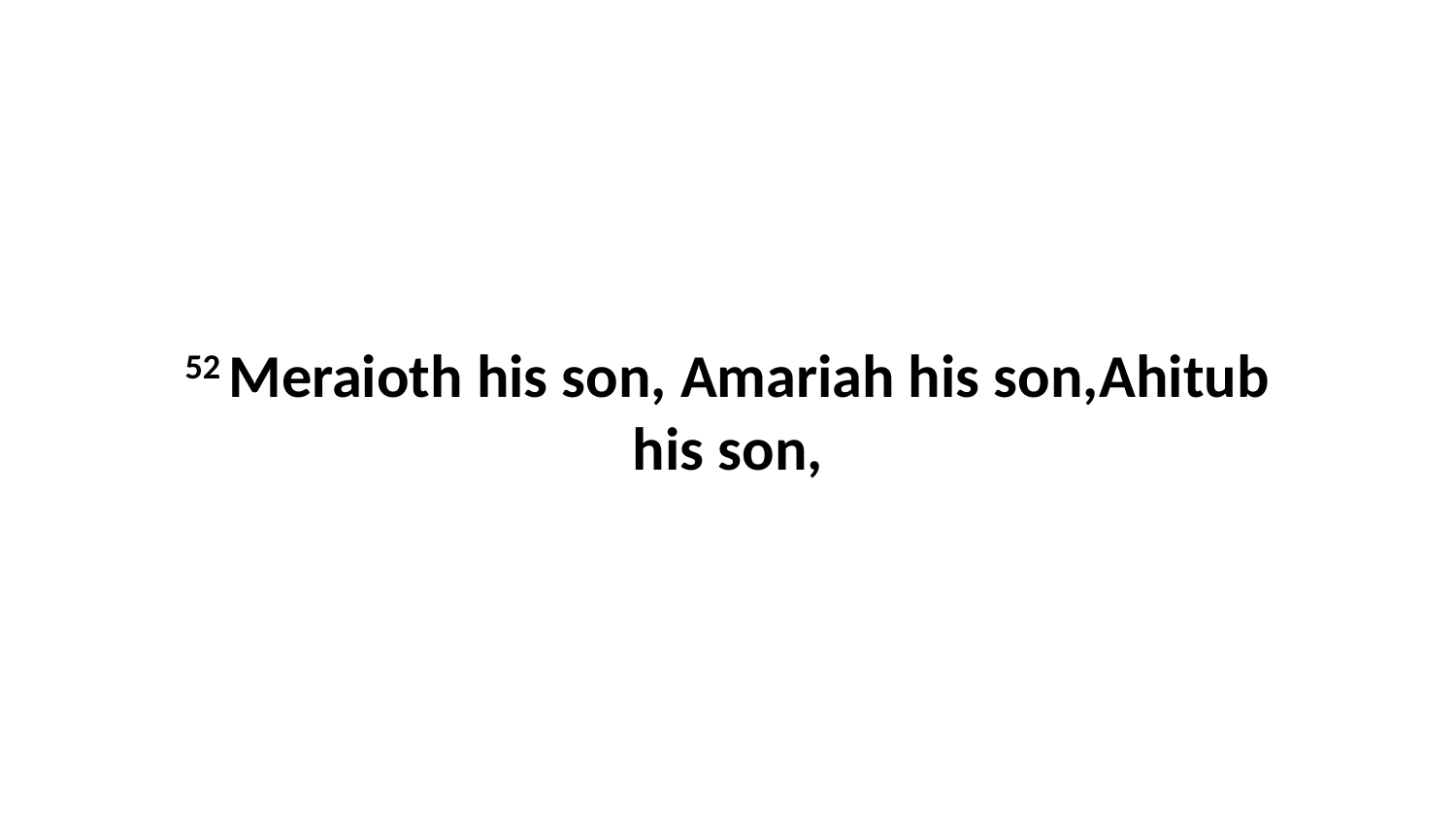

52 Meraioth his son, Amariah his son,Ahitub his son,